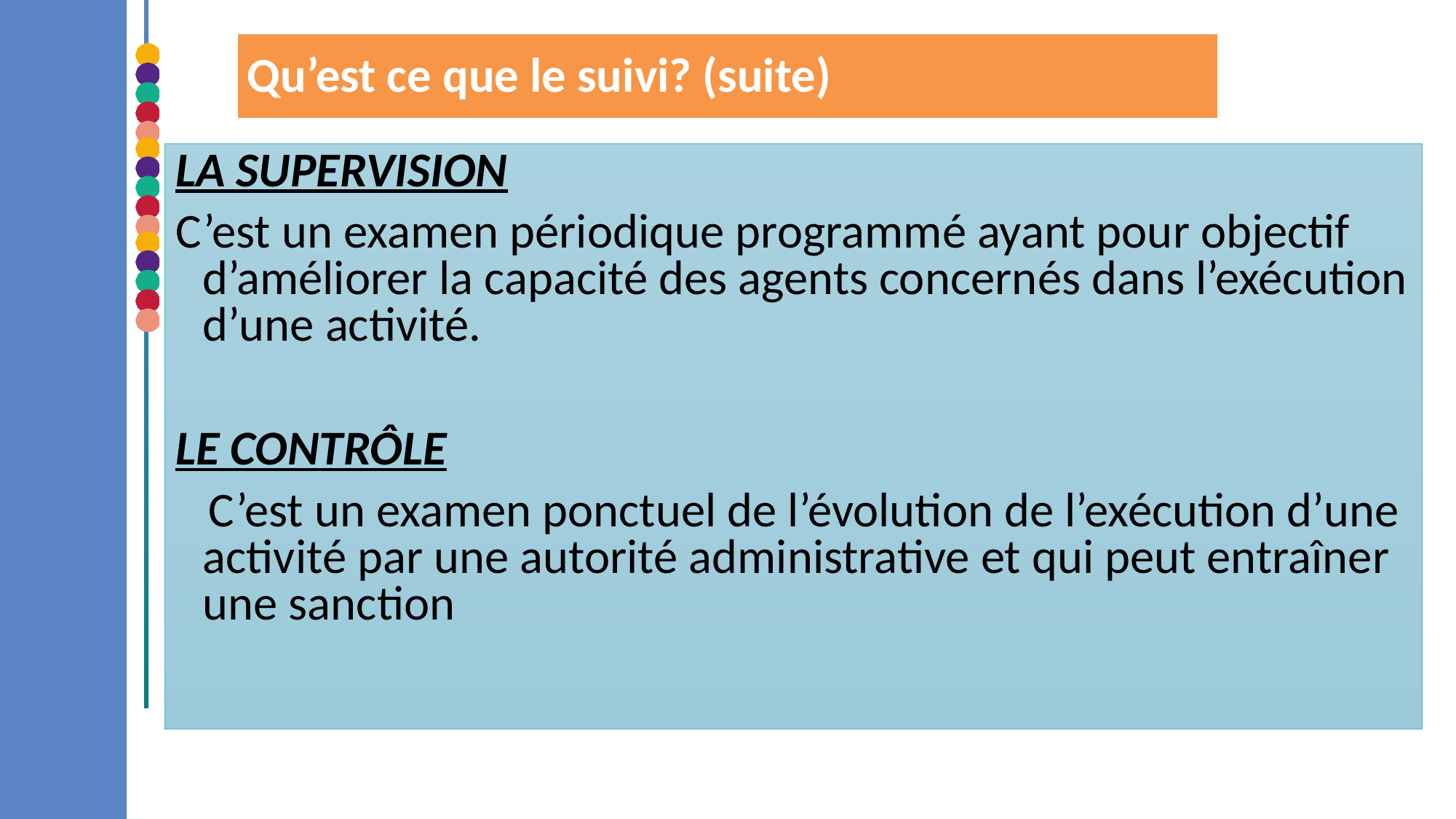

# Qu’est ce que le suivi? (suite)
LA SUPERVISION
C’est un examen périodique programmé ayant pour objectif d’améliorer la capacité des agents concernés dans l’exécution d’une activité.

LE CONTRÔLE
   C’est un examen ponctuel de l’évolution de l’exécution d’une activité par une autorité administrative et qui peut entraîner une sanction